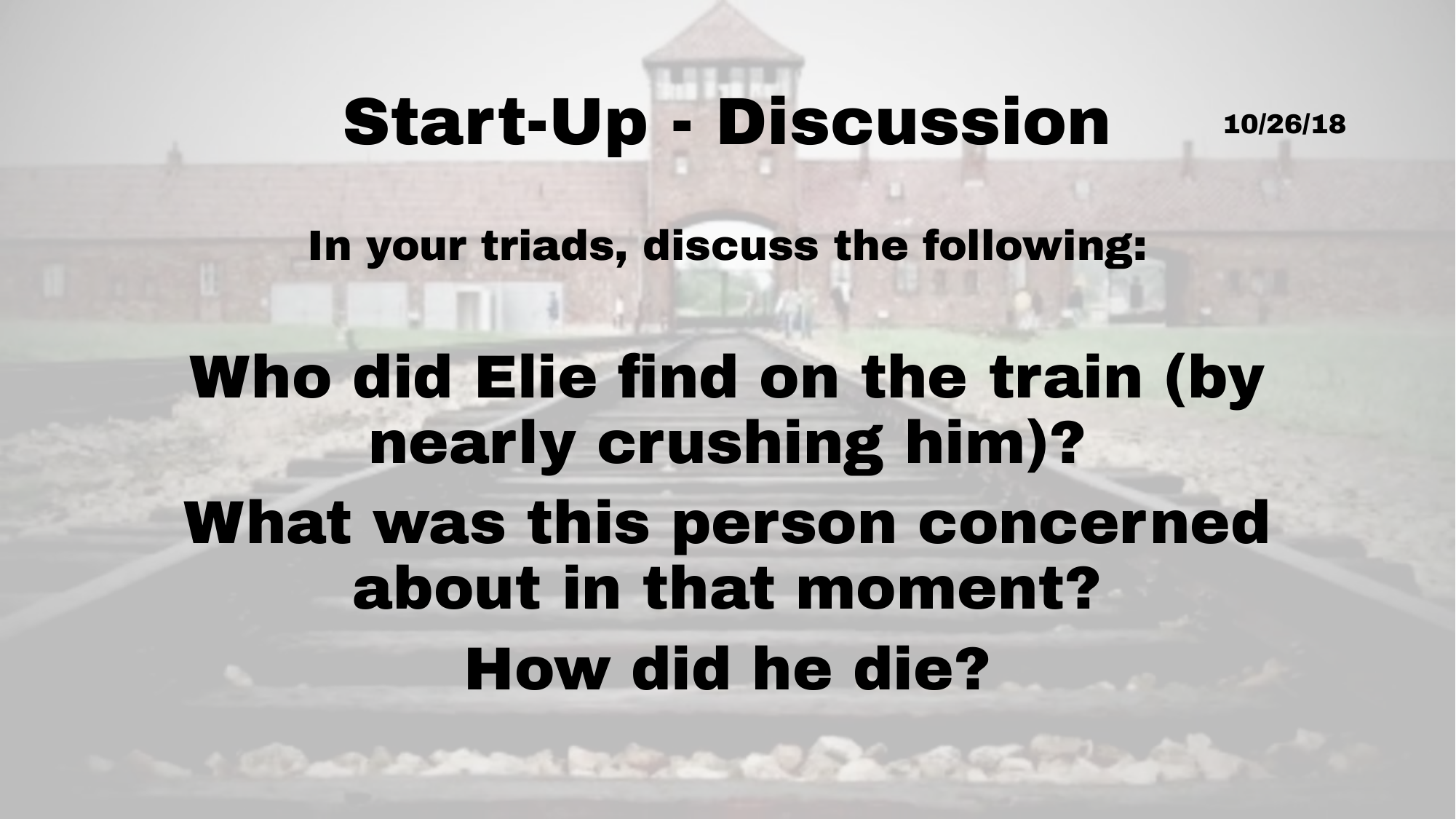

# Start-Up - Discussion
10/26/18
In your triads, discuss the following:

Who did Elie find on the train (by nearly crushing him)?
What was this person concerned about in that moment?
How did he die?